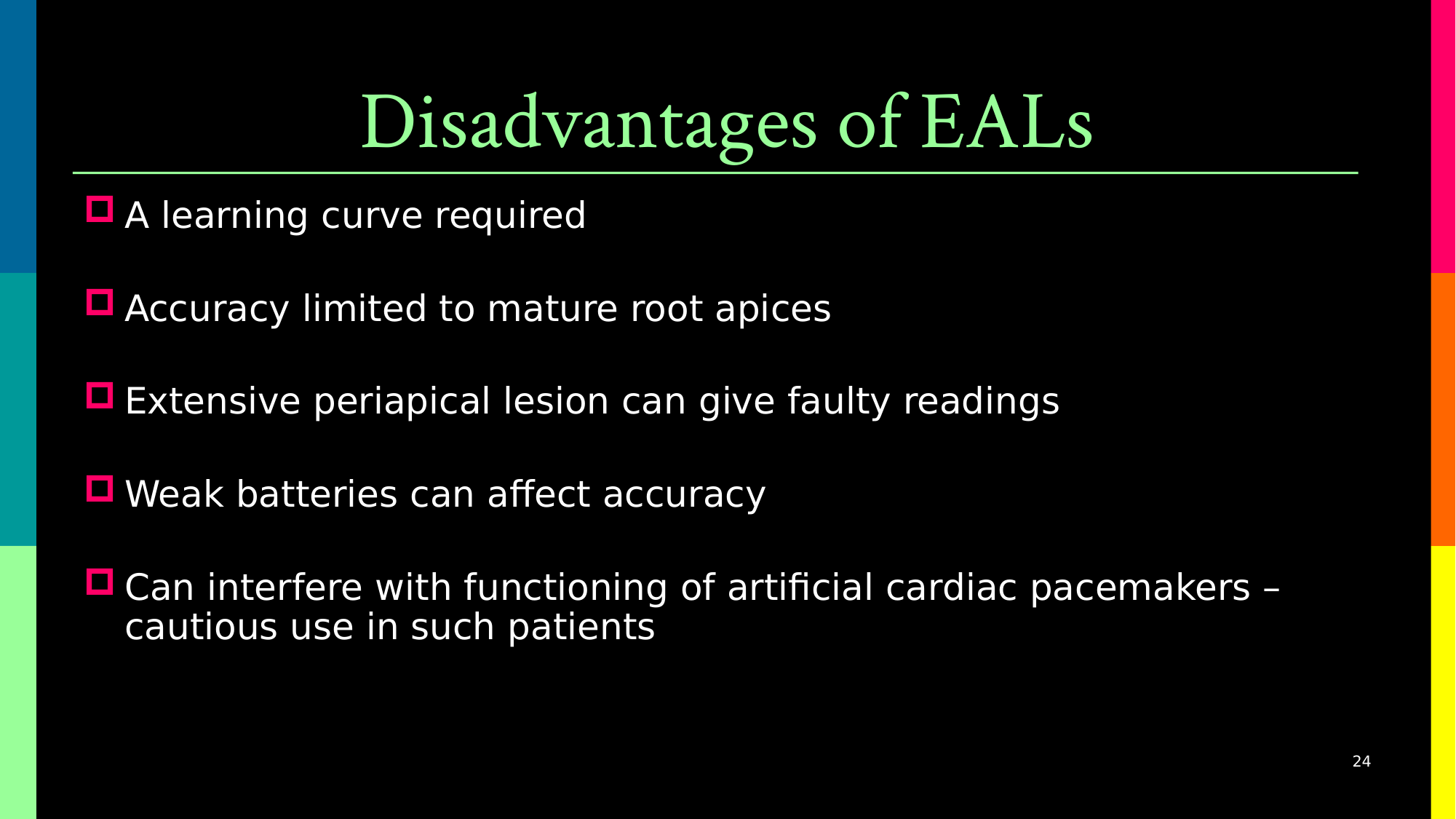

# Disadvantages of EALs
A learning curve required

Accuracy limited to mature root apices

Extensive periapical lesion can give faulty readings

Weak batteries can affect accuracy

Can interfere with functioning of artificial cardiac pacemakers – cautious use in such patients
24